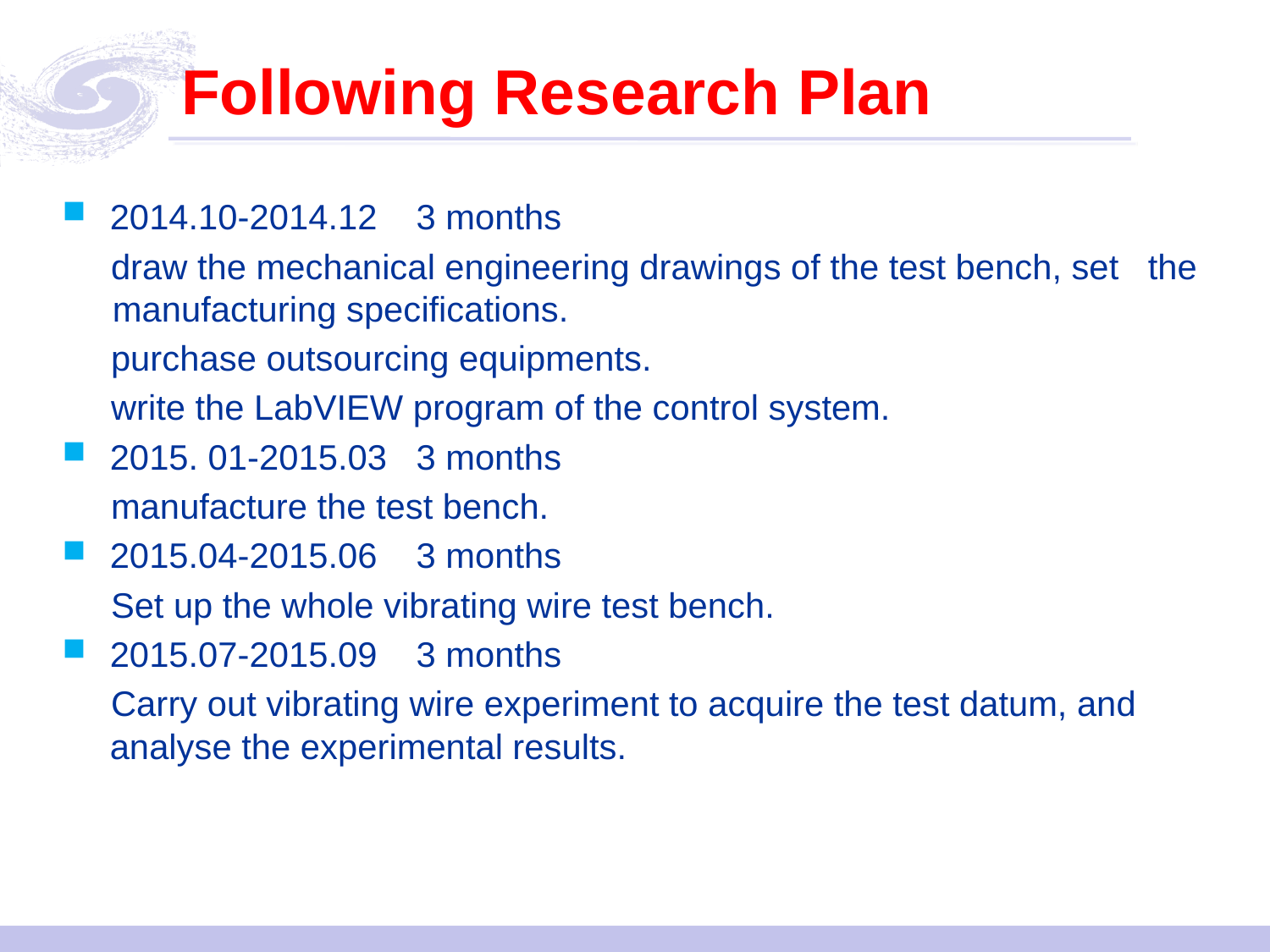

# Following Research Plan
2014.10-2014.12    3 months
     draw the mechanical engineering drawings of the test bench, set   the manufacturing specifications.
     purchase outsourcing equipments.
     write the LabVIEW program of the control system.
2015. 01-2015.03   3 months
     manufacture the test bench.
2015.04-2015.06    3 months
     Set up the whole vibrating wire test bench.
2015.07-2015.09    3 months
     Carry out vibrating wire experiment to acquire the test datum, and analyse the experimental results.